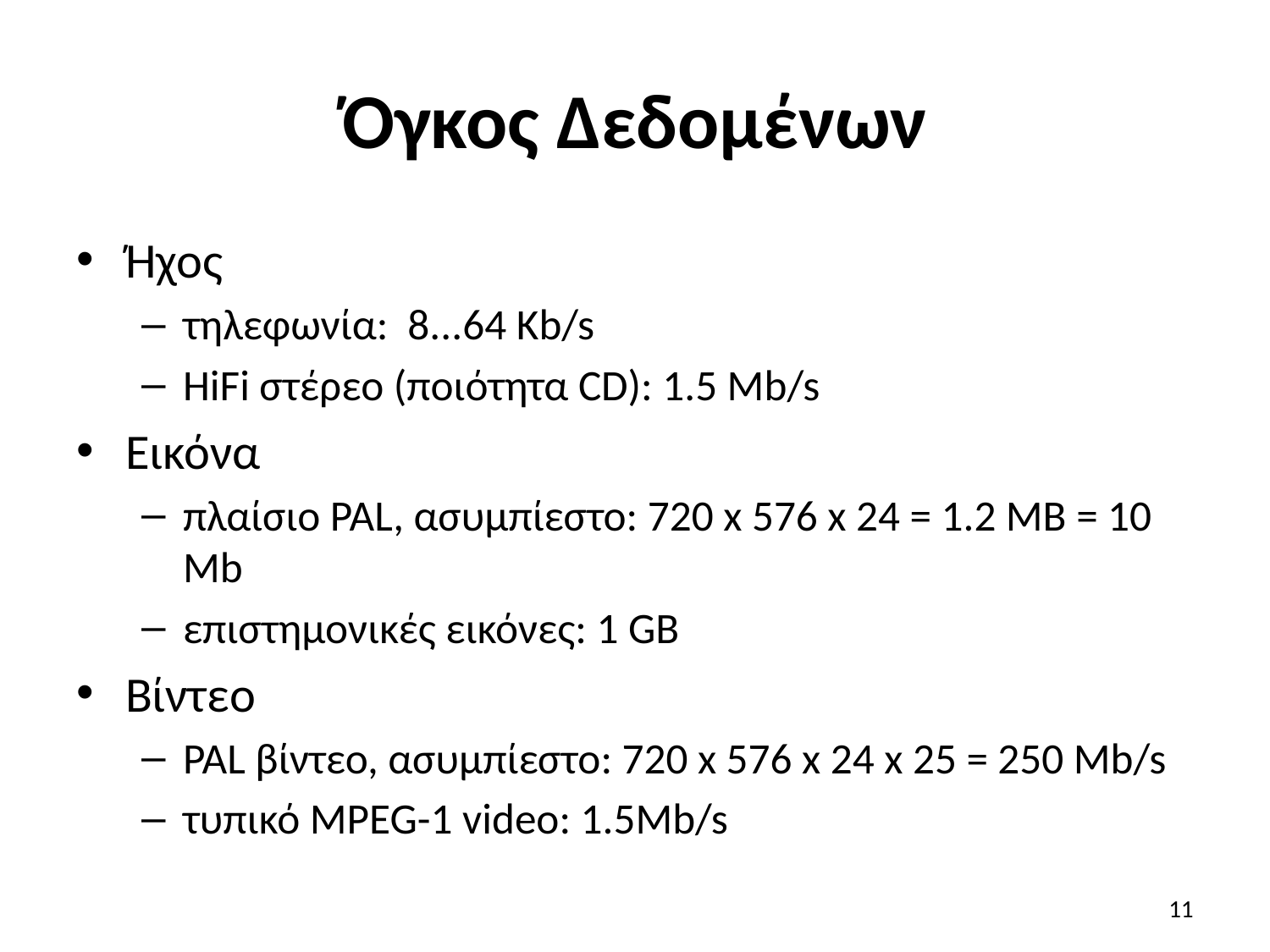

# Όγκος Δεδομένων
Ήχος
τηλεφωνία:  8...64 Kb/s
HiFi στέρεο (ποιότητα CD): 1.5 Mb/s
Εικόνα
πλαίσιο PAL, ασυμπίεστο: 720 x 576 x 24 = 1.2 MB = 10 Mb
επιστημονικές εικόνες: 1 GB
Βίντεο
PAL βίντεο, ασυμπίεστο: 720 x 576 x 24 x 25 = 250 Mb/s
τυπικό MPEG-1 video: 1.5Mb/s
11